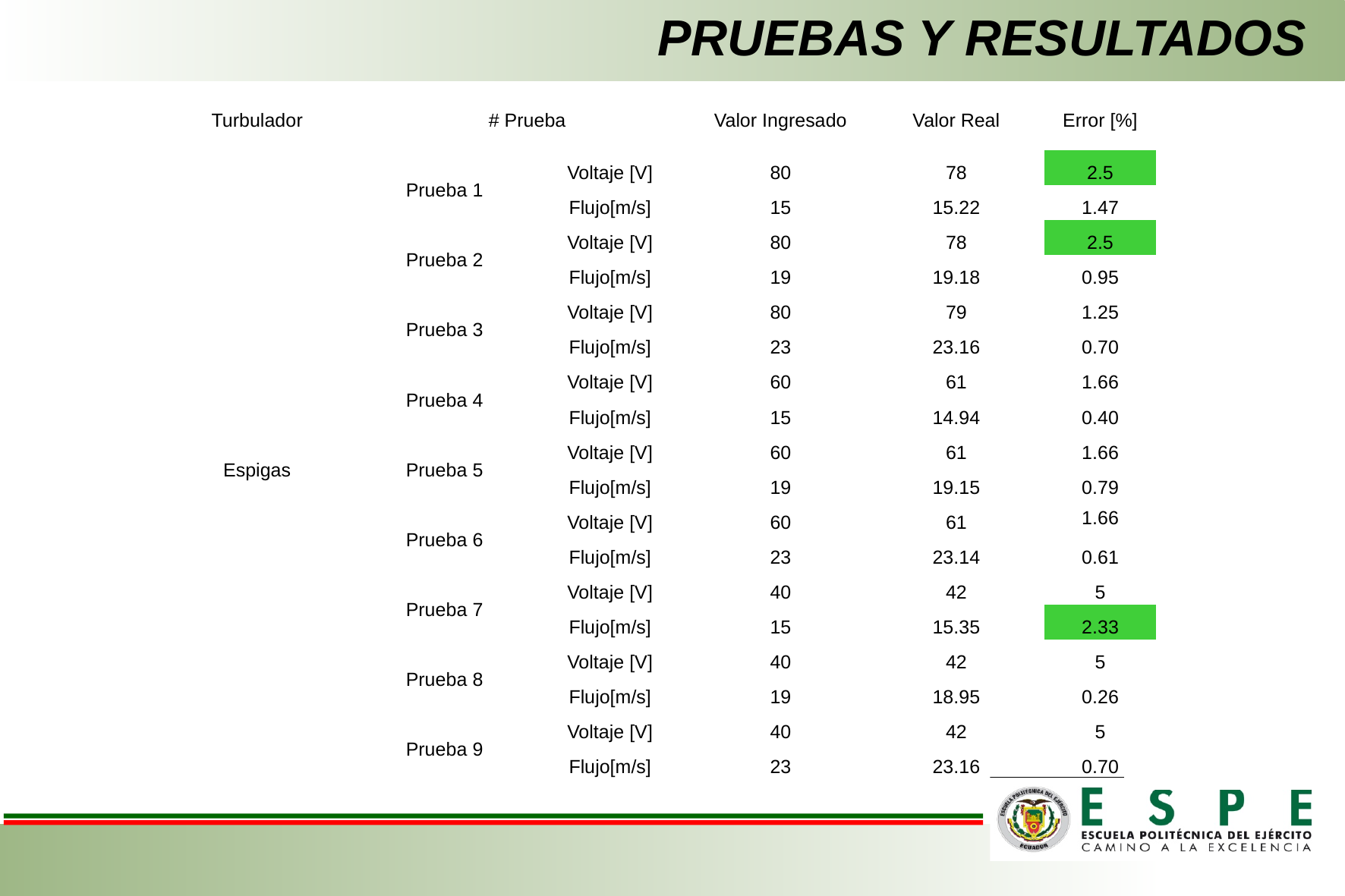

# PRUEBAS Y RESULTADOS
| Turbulador | # Prueba |  | Valor Ingresado | Valor Real | Error [%] |
| --- | --- | --- | --- | --- | --- |
| Espigas | Prueba 1 | Voltaje [V] | 80 | 78 | 2.5 |
|  |  | Flujo[m/s] | 15 | 15.22 | 1.47 |
|  | Prueba 2 | Voltaje [V] | 80 | 78 | 2.5 |
|  |  | Flujo[m/s] | 19 | 19.18 | 0.95 |
|  | Prueba 3 | Voltaje [V] | 80 | 79 | 1.25 |
|  |  | Flujo[m/s] | 23 | 23.16 | 0.70 |
|  | Prueba 4 | Voltaje [V] | 60 | 61 | 1.66 |
|  |  | Flujo[m/s] | 15 | 14.94 | 0.40 |
|  | Prueba 5 | Voltaje [V] | 60 | 61 | 1.66 |
|  |  | Flujo[m/s] | 19 | 19.15 | 0.79 |
|  | Prueba 6 | Voltaje [V] | 60 | 61 | 1.66 |
|  |  | Flujo[m/s] | 23 | 23.14 | 0.61 |
|  | Prueba 7 | Voltaje [V] | 40 | 42 | 5 |
|  |  | Flujo[m/s] | 15 | 15.35 | 2.33 |
|  | Prueba 8 | Voltaje [V] | 40 | 42 | 5 |
|  |  | Flujo[m/s] | 19 | 18.95 | 0.26 |
|  | Prueba 9 | Voltaje [V] | 40 | 42 | 5 |
|  |  | Flujo[m/s] | 23 | 23.16 | 0.70 |